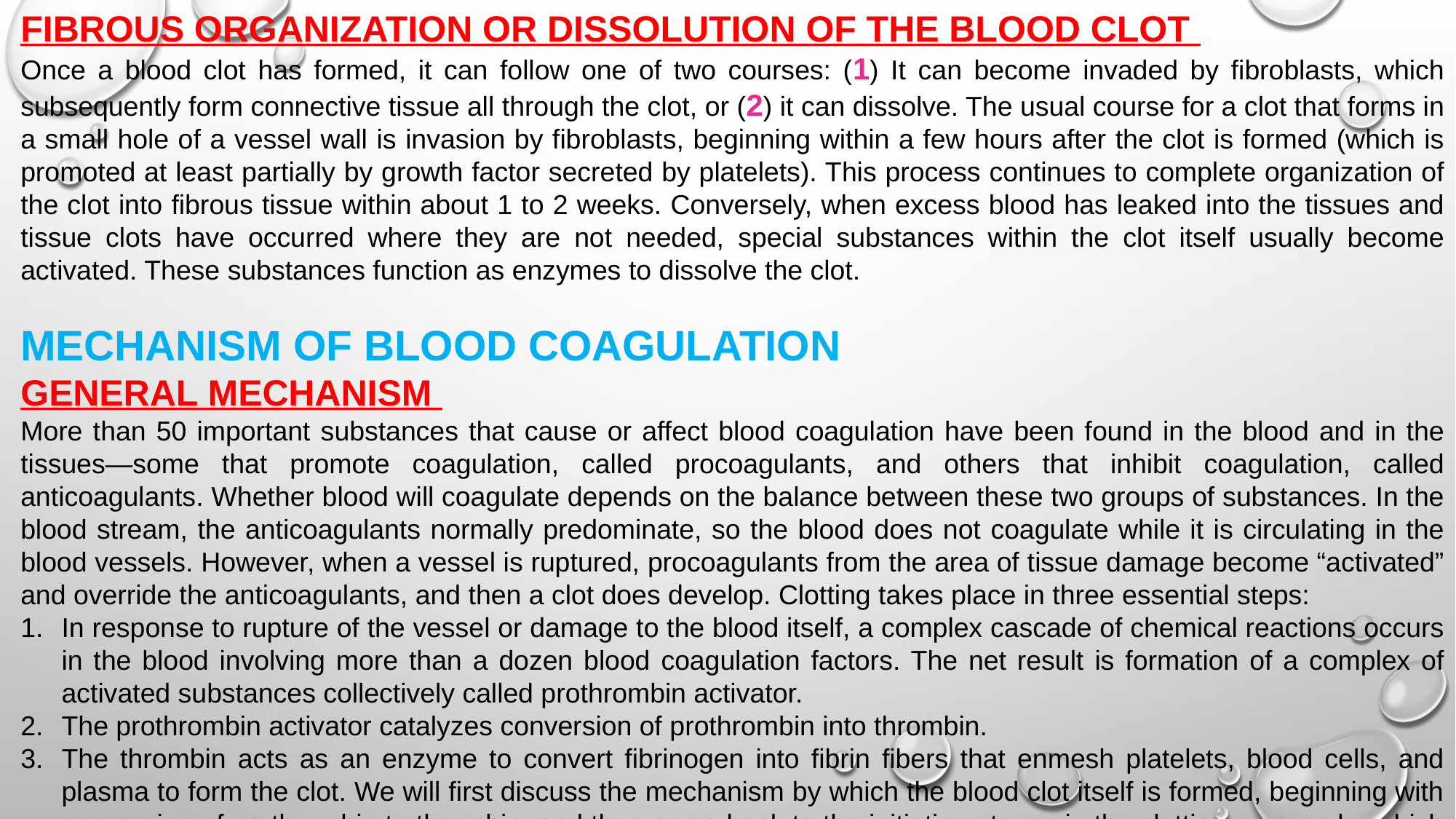

FIBROUS ORGANIZATION OR DISSOLUTION OF THE BLOOD CLOT
Once a blood clot has formed, it can follow one of two courses: (1) It can become invaded by fibroblasts, which subsequently form connective tissue all through the clot, or (2) it can dissolve. The usual course for a clot that forms in a small hole of a vessel wall is invasion by fibroblasts, beginning within a few hours after the clot is formed (which is promoted at least partially by growth factor secreted by platelets). This process continues to complete organization of the clot into fibrous tissue within about 1 to 2 weeks. Conversely, when excess blood has leaked into the tissues and tissue clots have occurred where they are not needed, special substances within the clot itself usually become activated. These substances function as enzymes to dissolve the clot.

MECHANISM OF BLOOD COAGULATION
GENERAL MECHANISM
More than 50 important substances that cause or affect blood coagulation have been found in the blood and in the tissues—some that promote coagulation, called procoagulants, and others that inhibit coagulation, called anticoagulants. Whether blood will coagulate depends on the balance between these two groups of substances. In the blood stream, the anticoagulants normally predominate, so the blood does not coagulate while it is circulating in the blood vessels. However, when a vessel is ruptured, procoagulants from the area of tissue damage become “activated” and override the anticoagulants, and then a clot does develop. Clotting takes place in three essential steps:
In response to rupture of the vessel or damage to the blood itself, a complex cascade of chemical reactions occurs in the blood involving more than a dozen blood coagulation factors. The net result is formation of a complex of activated substances collectively called prothrombin activator.
The prothrombin activator catalyzes conversion of prothrombin into thrombin.
The thrombin acts as an enzyme to convert fibrinogen into fibrin fibers that enmesh platelets, blood cells, and plasma to form the clot. We will first discuss the mechanism by which the blood clot itself is formed, beginning with conversion of prothrombin to thrombin, and then come back to the initiating stages in the clotting process by which prothrombin activator is formed.